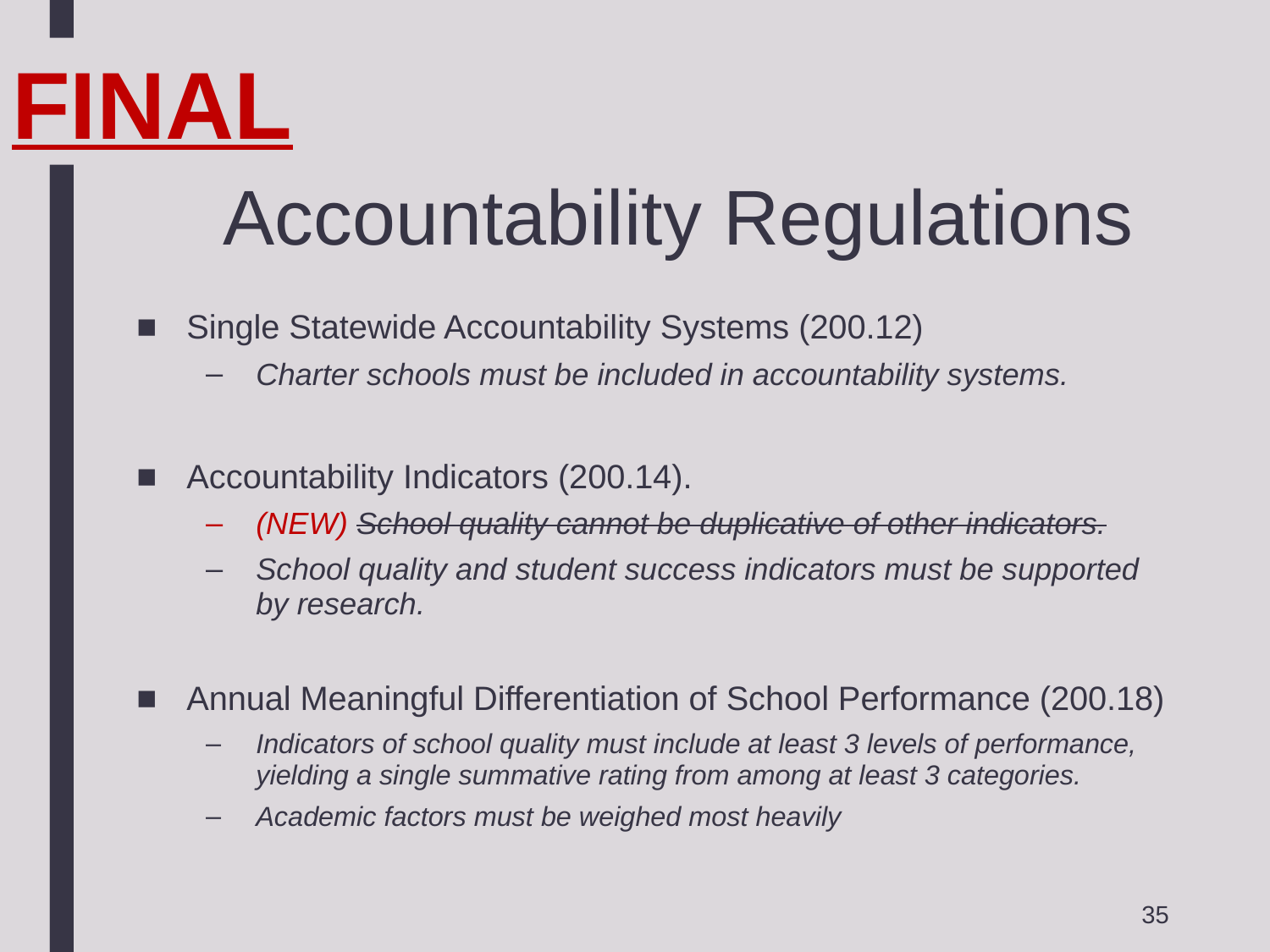

FINAL
# Accountability Regulations
Single Statewide Accountability Systems (200.12)
Charter schools must be included in accountability systems.

Accountability Indicators (200.14).
(NEW) School quality cannot be duplicative of other indicators.
School quality and student success indicators must be supported by research.

Annual Meaningful Differentiation of School Performance (200.18)
Indicators of school quality must include at least 3 levels of performance, yielding a single summative rating from among at least 3 categories.
Academic factors must be weighed most heavily

35